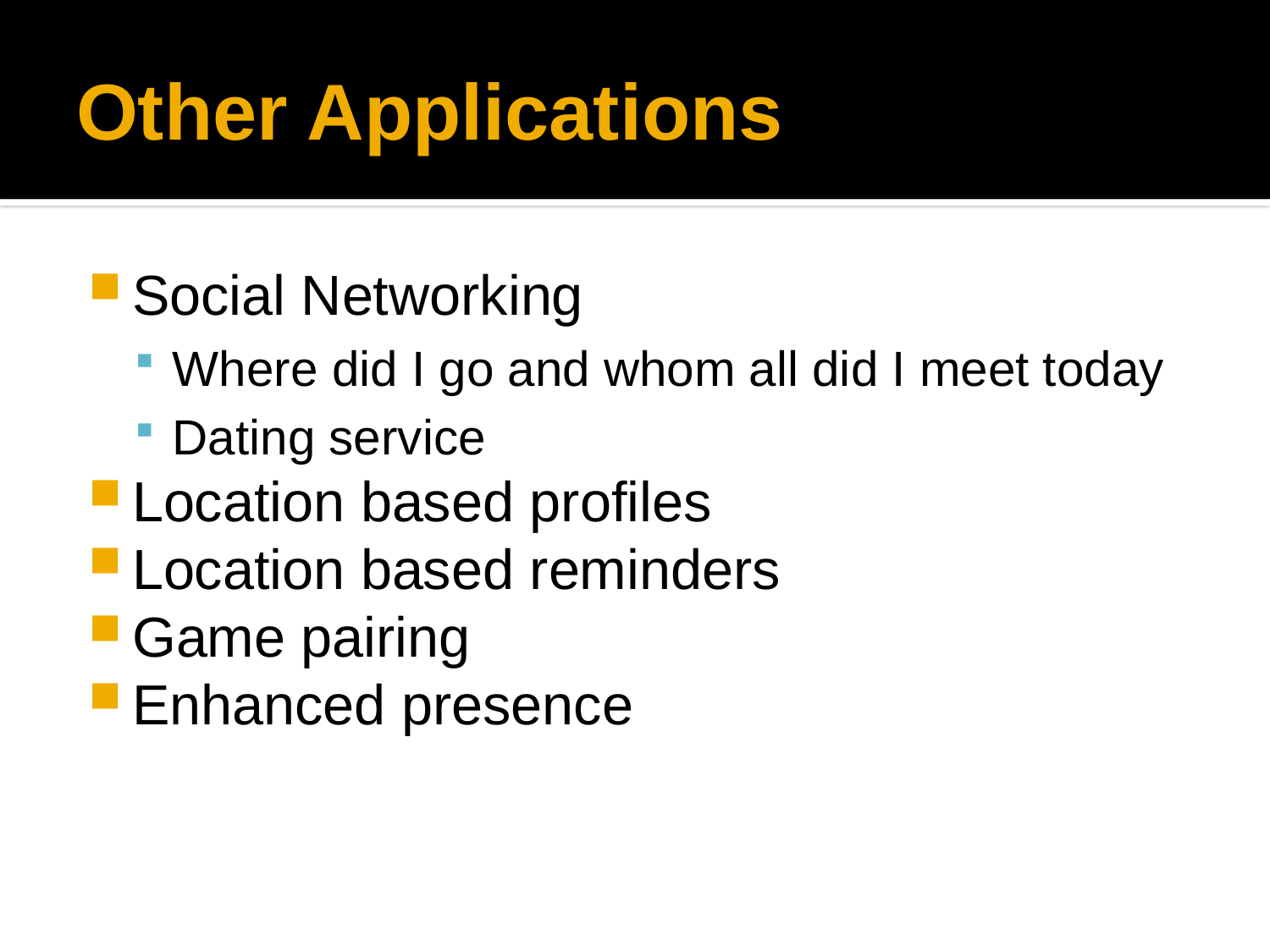

# Other Applications
Social Networking
Where did I go and whom all did I meet today
Dating service
Location based profiles
Location based reminders
Game pairing
Enhanced presence